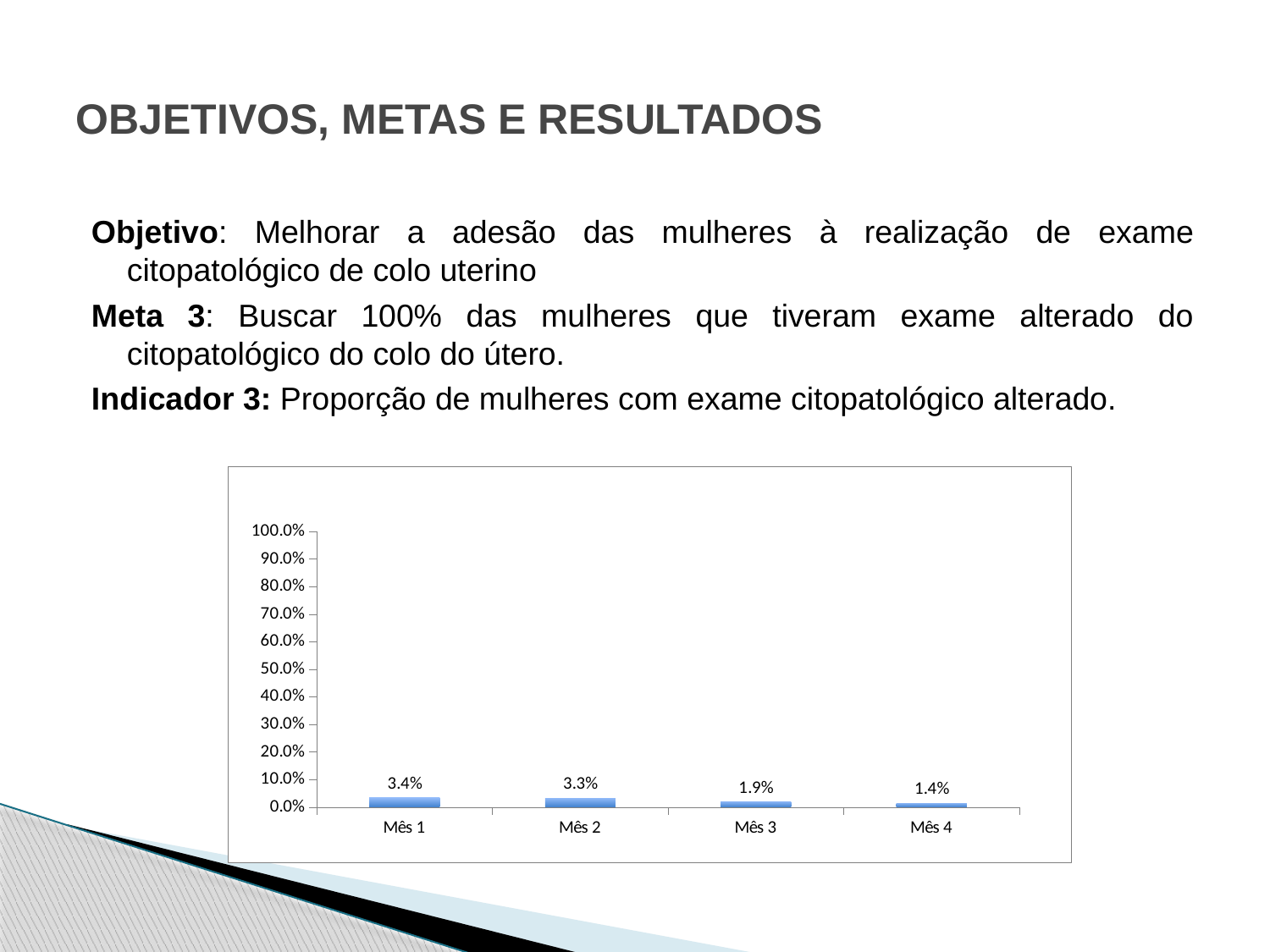

# OBJETIVOS, METAS E RESULTADOS
Objetivo: Melhorar a adesão das mulheres à realização de exame citopatológico de colo uterino
Meta 3: Buscar 100% das mulheres que tiveram exame alterado do citopatológico do colo do útero.
Indicador 3: Proporção de mulheres com exame citopatológico alterado.

### Chart

| Category | Proporção de mulheres com exame citopatológico alterado |
|---|---|
| Mês 1 | 0.034482758620689655 |
| Mês 2 | 0.03278688524590164 |
| Mês 3 | 0.01904761904761911 |
| Mês 4 | 0.014388489208633146 |